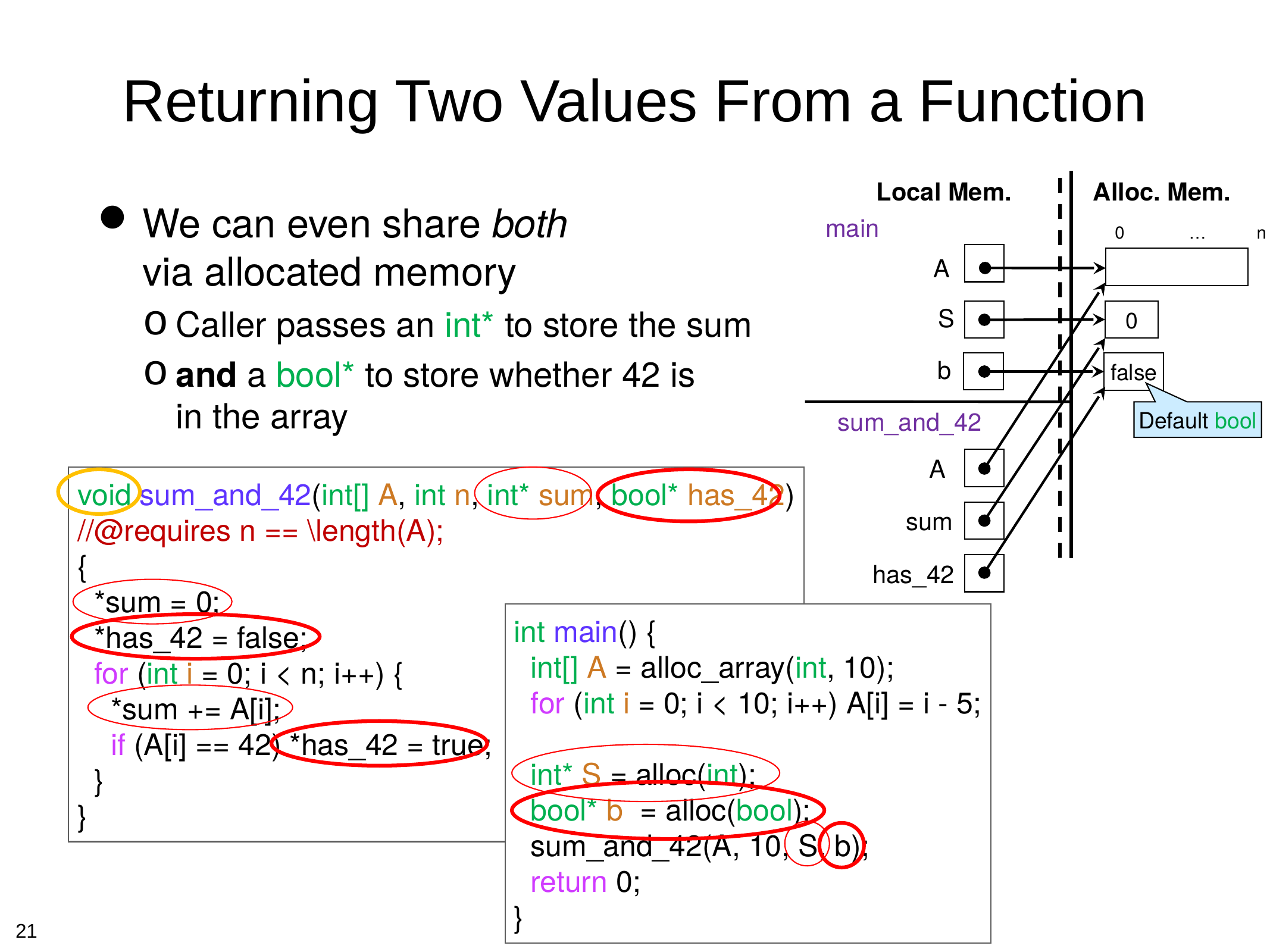

# Returning Two Values From a Function
Local Mem.
Alloc. Mem.
We can even share both
via allocated memory
Caller passes an int* to store the sum
and a bool* to store whether 42 is
in the array
main
| 0 | … | n |
| --- | --- | --- |
|  |  |  |

A
S

0
b

false
sum_and_42
Default bool
A

void sum_and_42(int[] A, int n, int* sum, bool* has_42)
//@requires n == \length(A);
{
  *sum = 0;
  *has_42 = false;
  for (int i = 0; i < n; i++) {
    *sum += A[i];
    if (A[i] == 42) *has_42 = true;
  }
}

sum

has_42

int main() {
  int[] A = alloc_array(int, 10);
  for (int i = 0; i < 10; i++) A[i] = i - 5;

  int* S = alloc(int);
  bool* b  = alloc(bool);
  sum_and_42(A, 10, S, b);
  return 0;
}

21